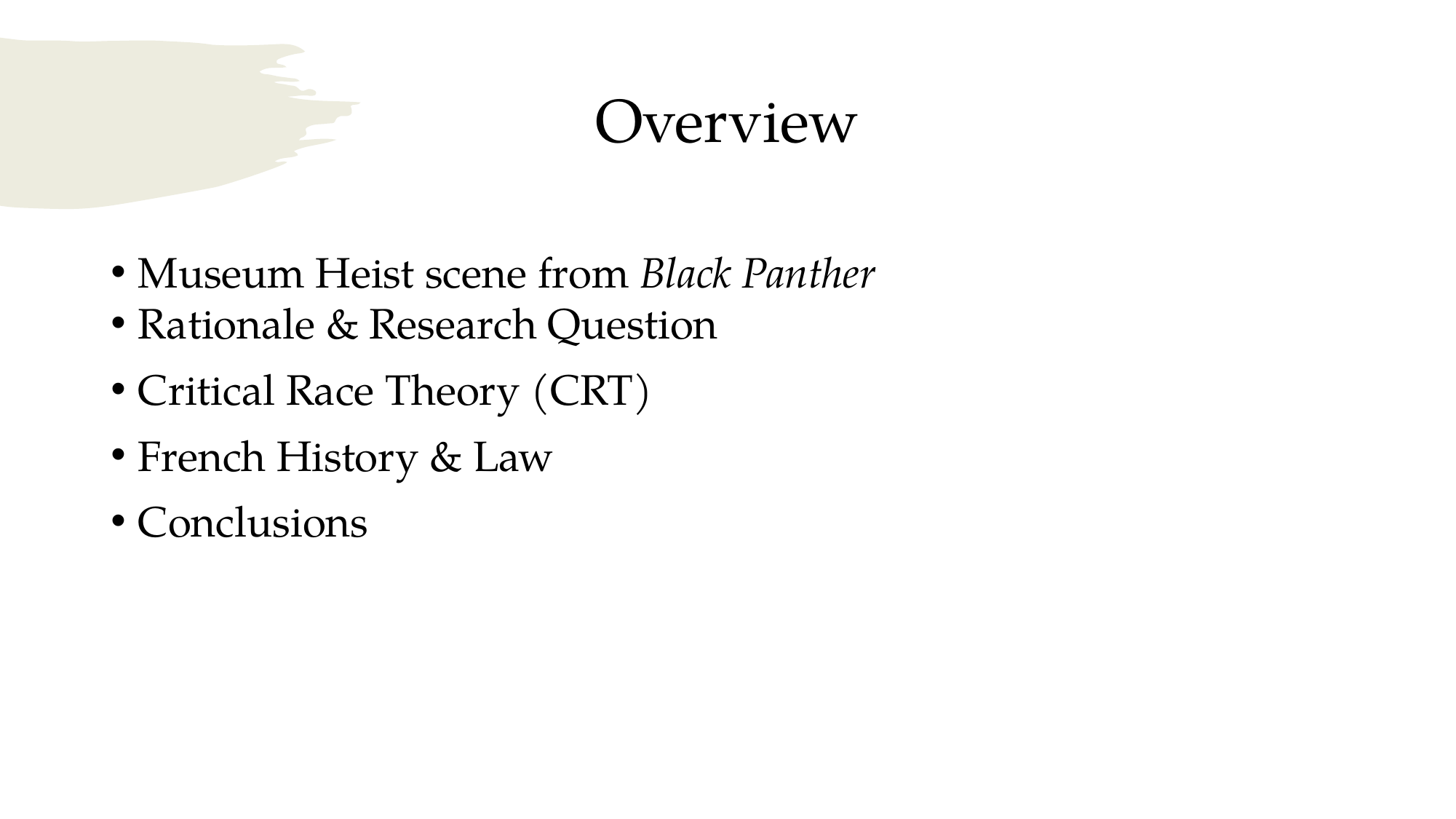

# Overview
Museum Heist scene from Black Panther
Rationale & Research Question
Critical Race Theory (CRT)
French History & Law
Conclusions